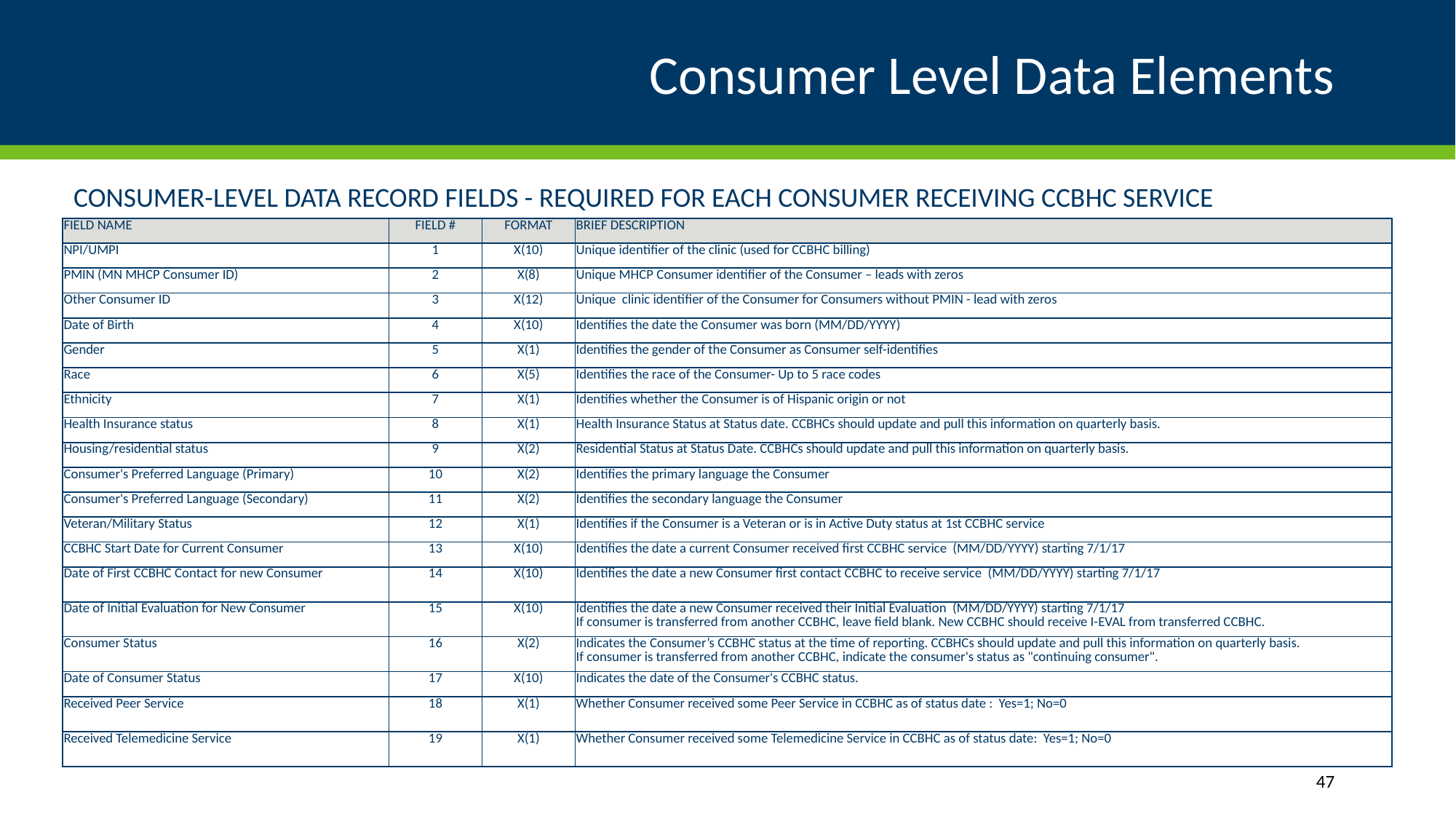

# Consumer Level Data Elements
CONSUMER-LEVEL DATA RECORD FIELDS - REQUIRED FOR EACH CONSUMER RECEIVING CCBHC SERVICE
| FIELD NAME | FIELD # | FORMAT | BRIEF DESCRIPTION |
| --- | --- | --- | --- |
| NPI/UMPI | 1 | X(10) | Unique identifier of the clinic (used for CCBHC billing) |
| PMIN (MN MHCP Consumer ID) | 2 | X(8) | Unique MHCP Consumer identifier of the Consumer – leads with zeros |
| Other Consumer ID | 3 | X(12) | Unique clinic identifier of the Consumer for Consumers without PMIN - lead with zeros |
| Date of Birth | 4 | X(10) | Identifies the date the Consumer was born (MM/DD/YYYY) |
| Gender | 5 | X(1) | Identifies the gender of the Consumer as Consumer self-identifies |
| Race | 6 | X(5) | Identifies the race of the Consumer- Up to 5 race codes |
| Ethnicity | 7 | X(1) | Identifies whether the Consumer is of Hispanic origin or not |
| Health Insurance status | 8 | X(1) | Health Insurance Status at Status date. CCBHCs should update and pull this information on quarterly basis. |
| Housing/residential status | 9 | X(2) | Residential Status at Status Date. CCBHCs should update and pull this information on quarterly basis. |
| Consumer's Preferred Language (Primary) | 10 | X(2) | Identifies the primary language the Consumer |
| Consumer's Preferred Language (Secondary) | 11 | X(2) | Identifies the secondary language the Consumer |
| Veteran/Military Status | 12 | X(1) | Identifies if the Consumer is a Veteran or is in Active Duty status at 1st CCBHC service |
| CCBHC Start Date for Current Consumer | 13 | X(10) | Identifies the date a current Consumer received first CCBHC service (MM/DD/YYYY) starting 7/1/17 |
| Date of First CCBHC Contact for new Consumer | 14 | X(10) | Identifies the date a new Consumer first contact CCBHC to receive service (MM/DD/YYYY) starting 7/1/17 |
| Date of Initial Evaluation for New Consumer | 15 | X(10) | Identifies the date a new Consumer received their Initial Evaluation (MM/DD/YYYY) starting 7/1/17 If consumer is transferred from another CCBHC, leave field blank. New CCBHC should receive I-EVAL from transferred CCBHC. |
| Consumer Status | 16 | X(2) | Indicates the Consumer’s CCBHC status at the time of reporting. CCBHCs should update and pull this information on quarterly basis. If consumer is transferred from another CCBHC, indicate the consumer's status as "continuing consumer". |
| Date of Consumer Status | 17 | X(10) | Indicates the date of the Consumer's CCBHC status. |
| Received Peer Service | 18 | X(1) | Whether Consumer received some Peer Service in CCBHC as of status date : Yes=1; No=0 |
| Received Telemedicine Service | 19 | X(1) | Whether Consumer received some Telemedicine Service in CCBHC as of status date: Yes=1; No=0 |
47